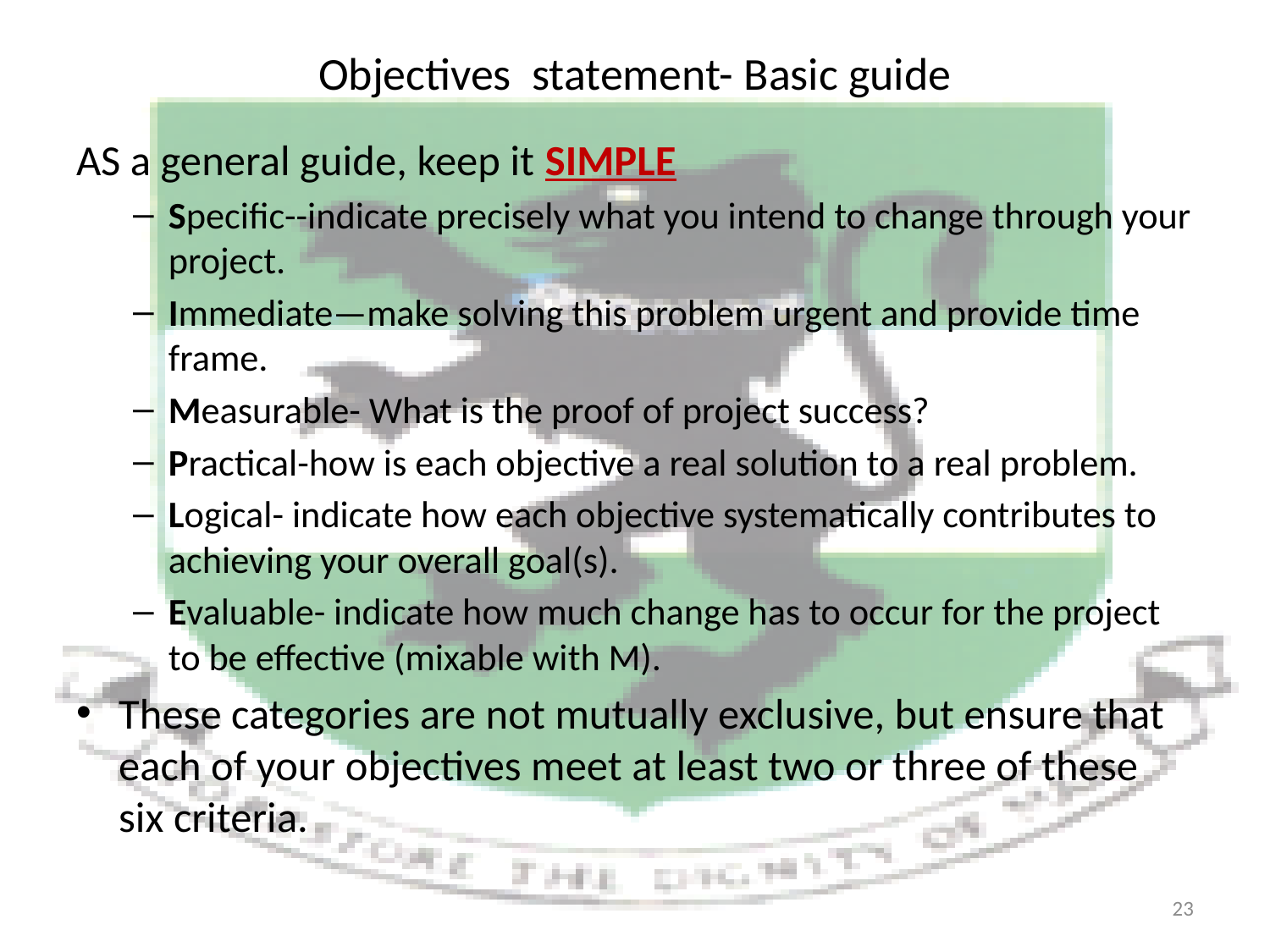

# Objectives  statement- Basic guide
AS a general guide, keep it SIMPLE
Specific--indicate precisely what you intend to change through your project.
Immediate—make solving this problem urgent and provide time frame.
Measurable- What is the proof of project success?
Practical-how is each objective a real solution to a real problem.
Logical- indicate how each objective systematically contributes to achieving your overall goal(s).
Evaluable- indicate how much change has to occur for the project to be effective (mixable with M).
These categories are not mutually exclusive, but ensure that each of your objectives meet at least two or three of these six criteria.
23